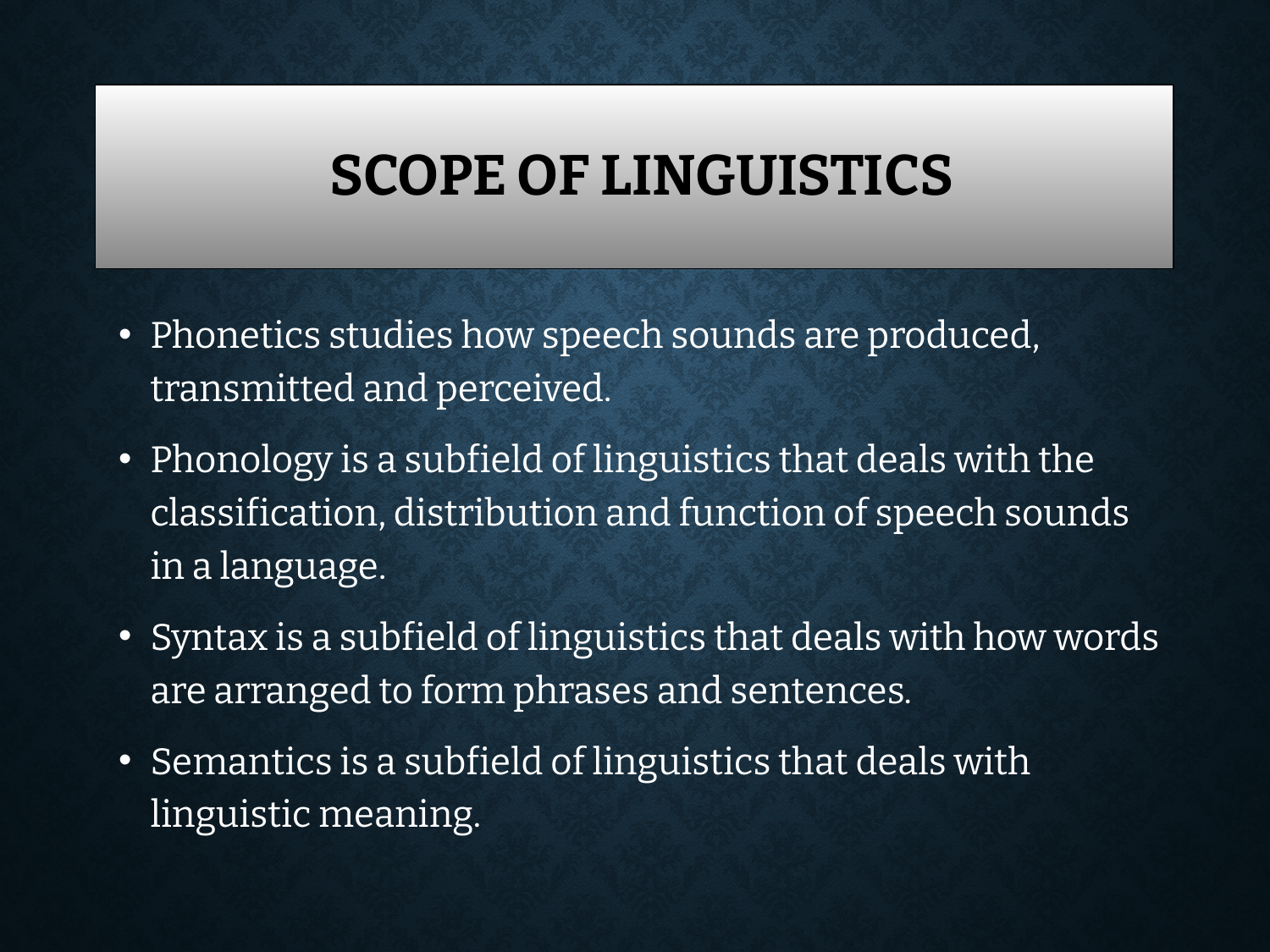

# Scope of Linguistics
Phonetics studies how speech sounds are produced, transmitted and perceived.
Phonology is a subfield of linguistics that deals with the classification, distribution and function of speech sounds in a language.
Syntax is a subfield of linguistics that deals with how words are arranged to form phrases and sentences.
Semantics is a subfield of linguistics that deals with linguistic meaning.